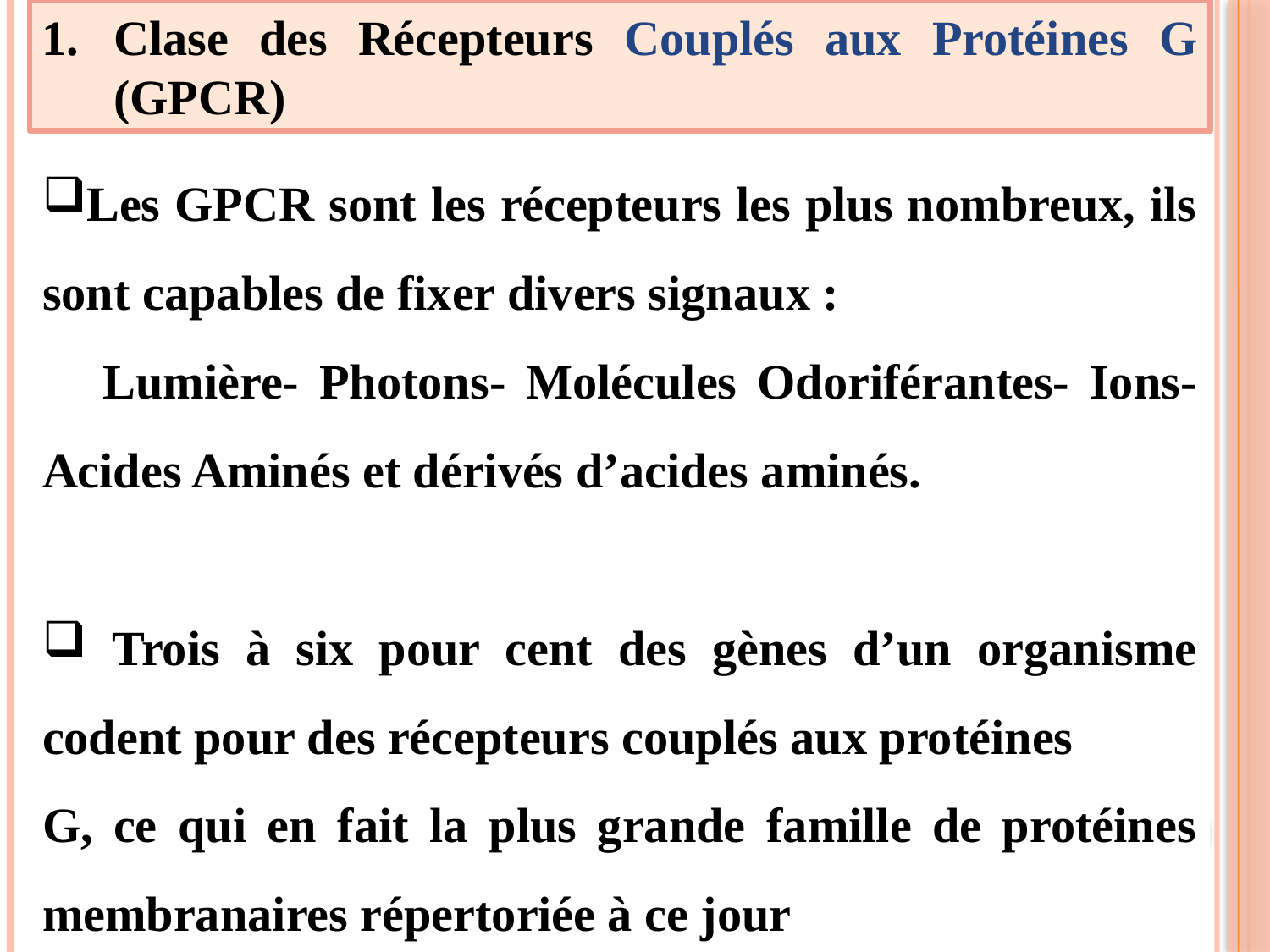

Clase des Récepteurs Couplés aux Protéines G (GPCR)
Les GPCR sont les récepteurs les plus nombreux, ils sont capables de fixer divers signaux :
   Lumière- Photons- Molécules Odoriférantes- Ions- Acides Aminés et dérivés d’acides aminés.

 Trois à six pour cent des gènes d’un organisme codent pour des récepteurs couplés aux protéines
G, ce qui en fait la plus grande famille de protéines membranaires répertoriée à ce jour
17